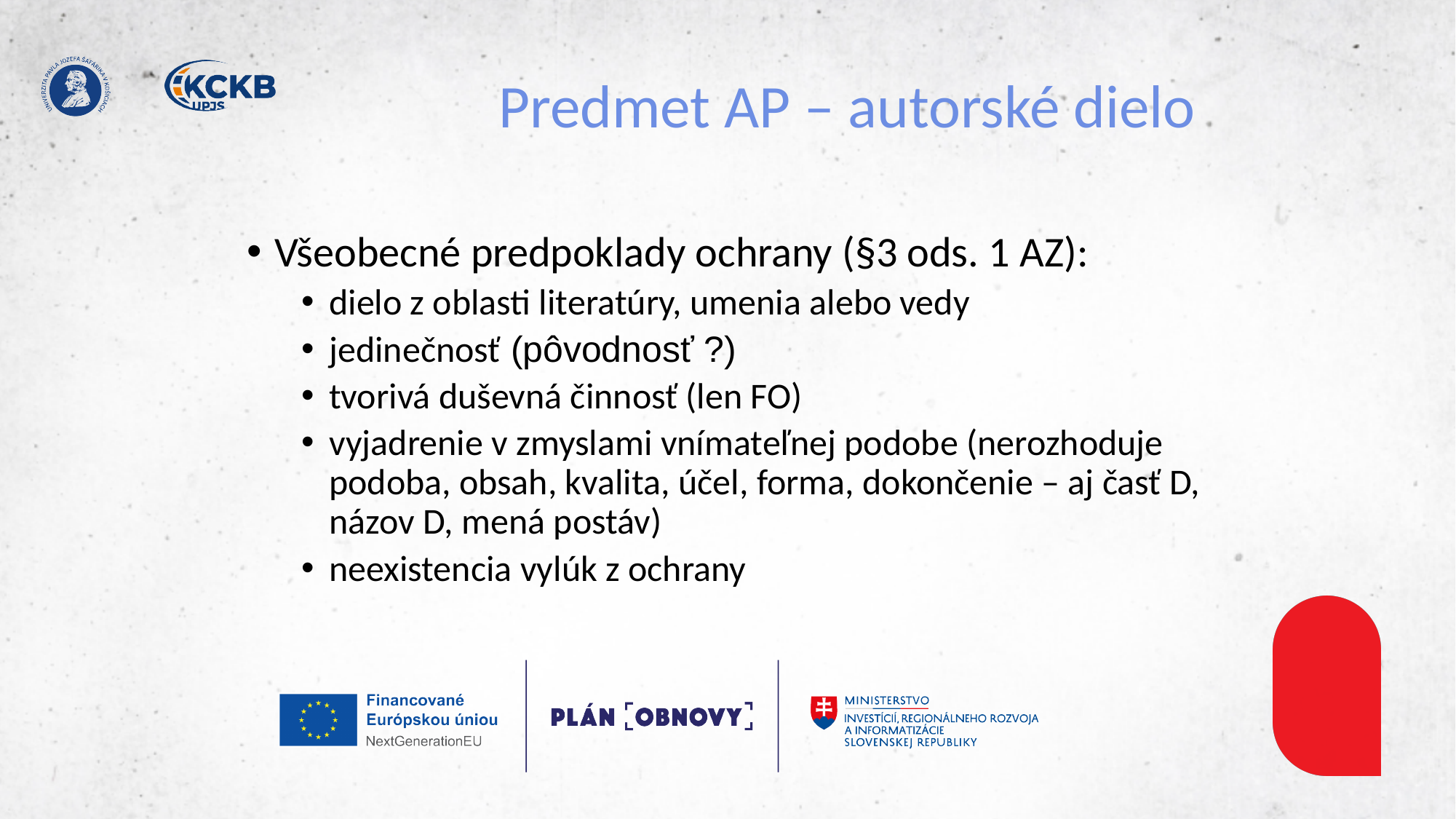

# Predmet AP – autorské dielo
Všeobecné predpoklady ochrany (§3 ods. 1 AZ):
dielo z oblasti literatúry, umenia alebo vedy
jedinečnosť (pôvodnosť ?)
tvorivá duševná činnosť (len FO)
vyjadrenie v zmyslami vnímateľnej podobe (nerozhoduje podoba, obsah, kvalita, účel, forma, dokončenie – aj časť D, názov D, mená postáv)
neexistencia vylúk z ochrany